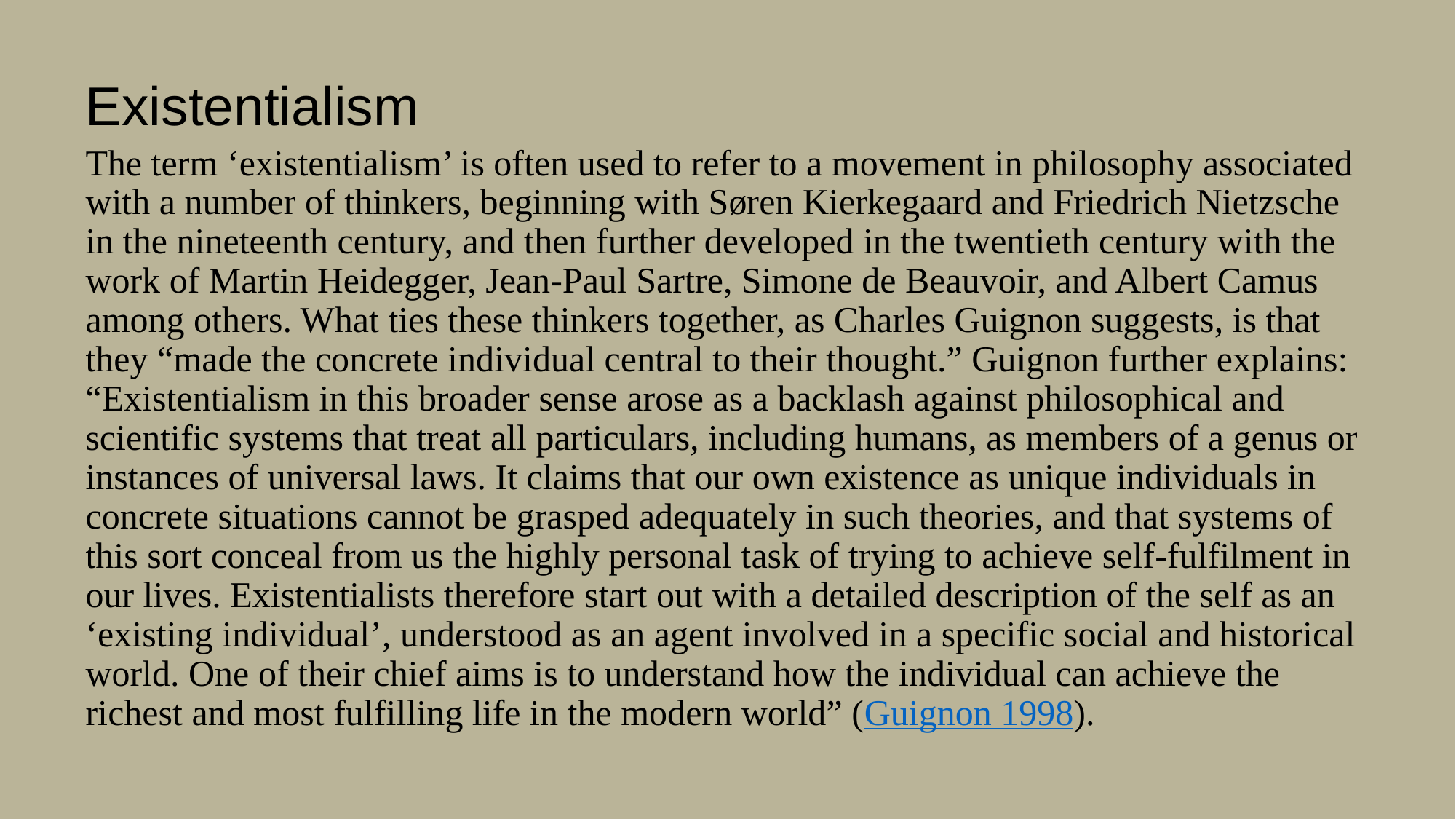

Existentialism
# The term ‘existentialism’ is often used to refer to a movement in philosophy associated with a number of thinkers, beginning with Søren Kierkegaard and Friedrich Nietzsche  in the nineteenth century, and then further developed in the twentieth century with the work of Martin Heidegger, Jean-Paul Sartre, Simone de Beauvoir, and Albert Camus among others. What ties these thinkers together, as Charles Guignon suggests, is that they “made the concrete individual central to their thought.” Guignon further explains: “Existentialism in this broader sense arose as a backlash against philosophical and scientific systems that treat all particulars, including humans, as members of a genus or instances of universal laws. It claims that our own existence as unique individuals in concrete situations cannot be grasped adequately in such theories, and that systems of this sort conceal from us the highly personal task of trying to achieve self-fulfilment in our lives. Existentialists therefore start out with a detailed description of the self as an ‘existing individual’, understood as an agent involved in a specific social and historical world. One of their chief aims is to understand how the individual can achieve the richest and most fulfilling life in the modern world” (Guignon 1998).